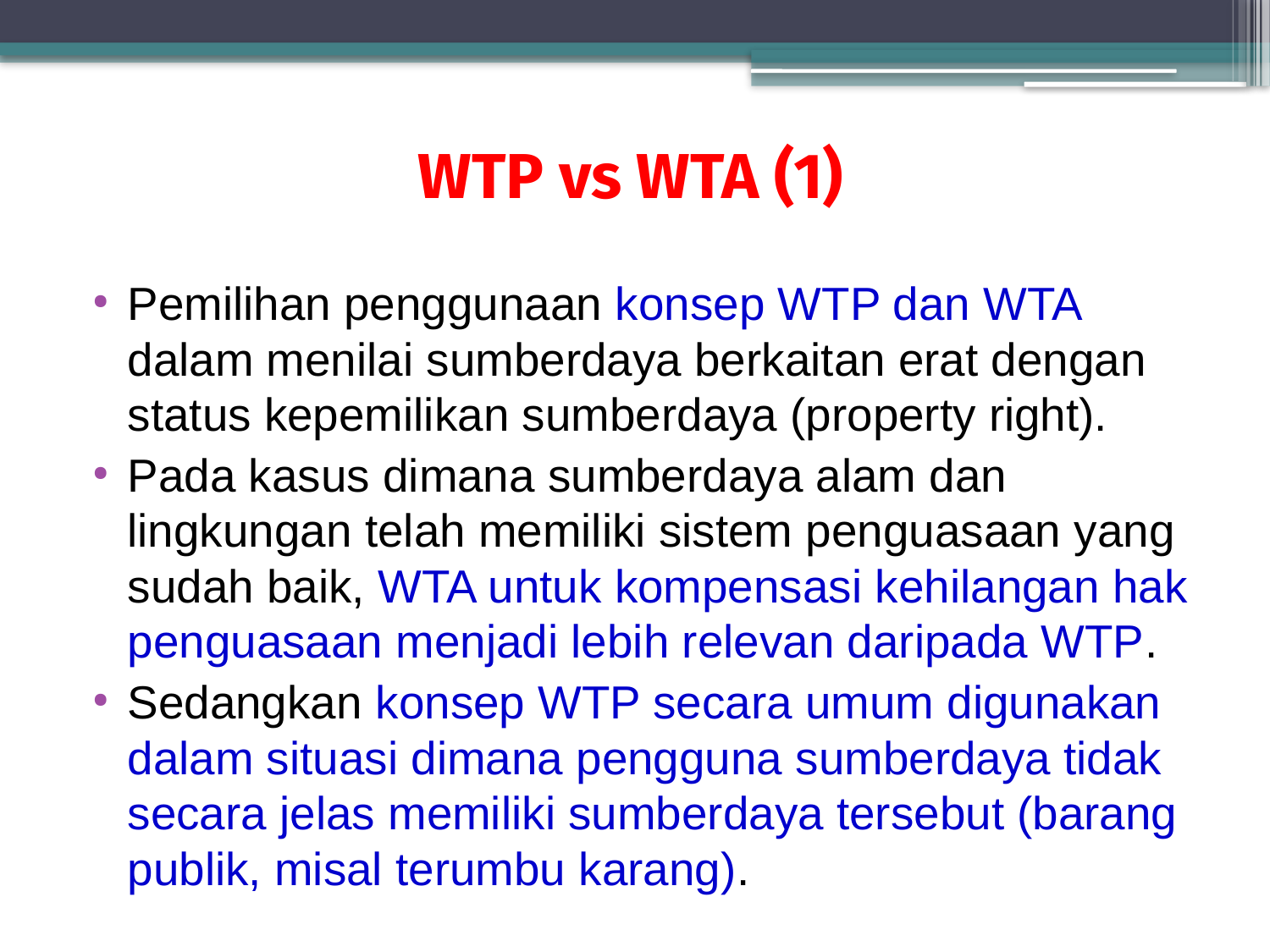

# WTP vs WTA (1)
Pemilihan penggunaan konsep WTP dan WTA dalam menilai sumberdaya berkaitan erat dengan status kepemilikan sumberdaya (property right).
Pada kasus dimana sumberdaya alam dan lingkungan telah memiliki sistem penguasaan yang sudah baik, WTA untuk kompensasi kehilangan hak penguasaan menjadi lebih relevan daripada WTP.
Sedangkan konsep WTP secara umum digunakan dalam situasi dimana pengguna sumberdaya tidak secara jelas memiliki sumberdaya tersebut (barang publik, misal terumbu karang).